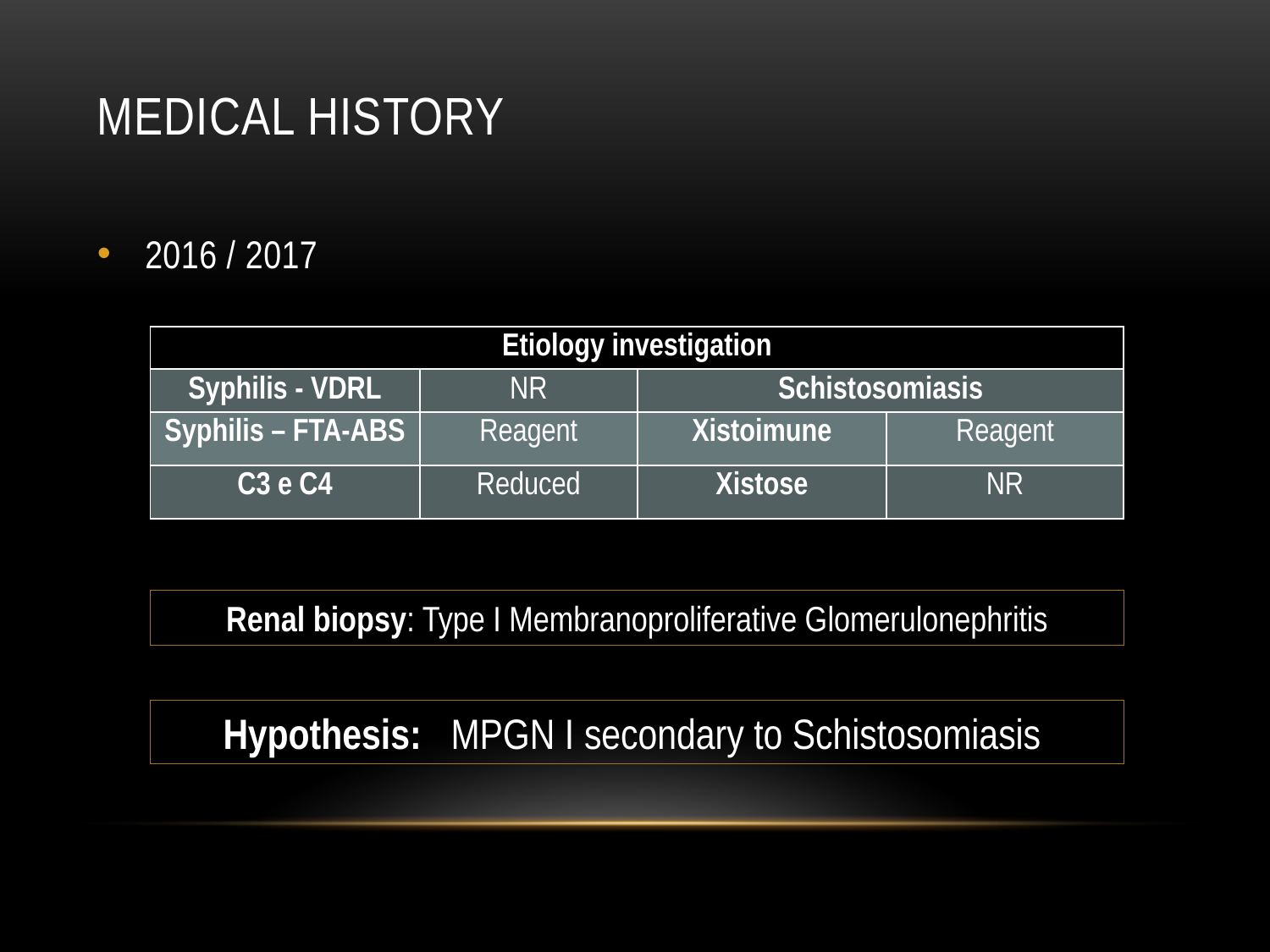

# Medical history

2016 / 2017

| Etiology investigation |  |  |  |
| --- | --- | --- | --- |
| Syphilis - VDRL | NR | Schistosomiasis |  |
| Syphilis – FTA-ABS | Reagent | Xistoimune | Reagent |
| C3 e C4 | Reduced | Xistose | NR |
Renal biopsy: Type I Membranoproliferative Glomerulonephritis
Hypothesis:   MPGN I secondary to Schistosomiasis